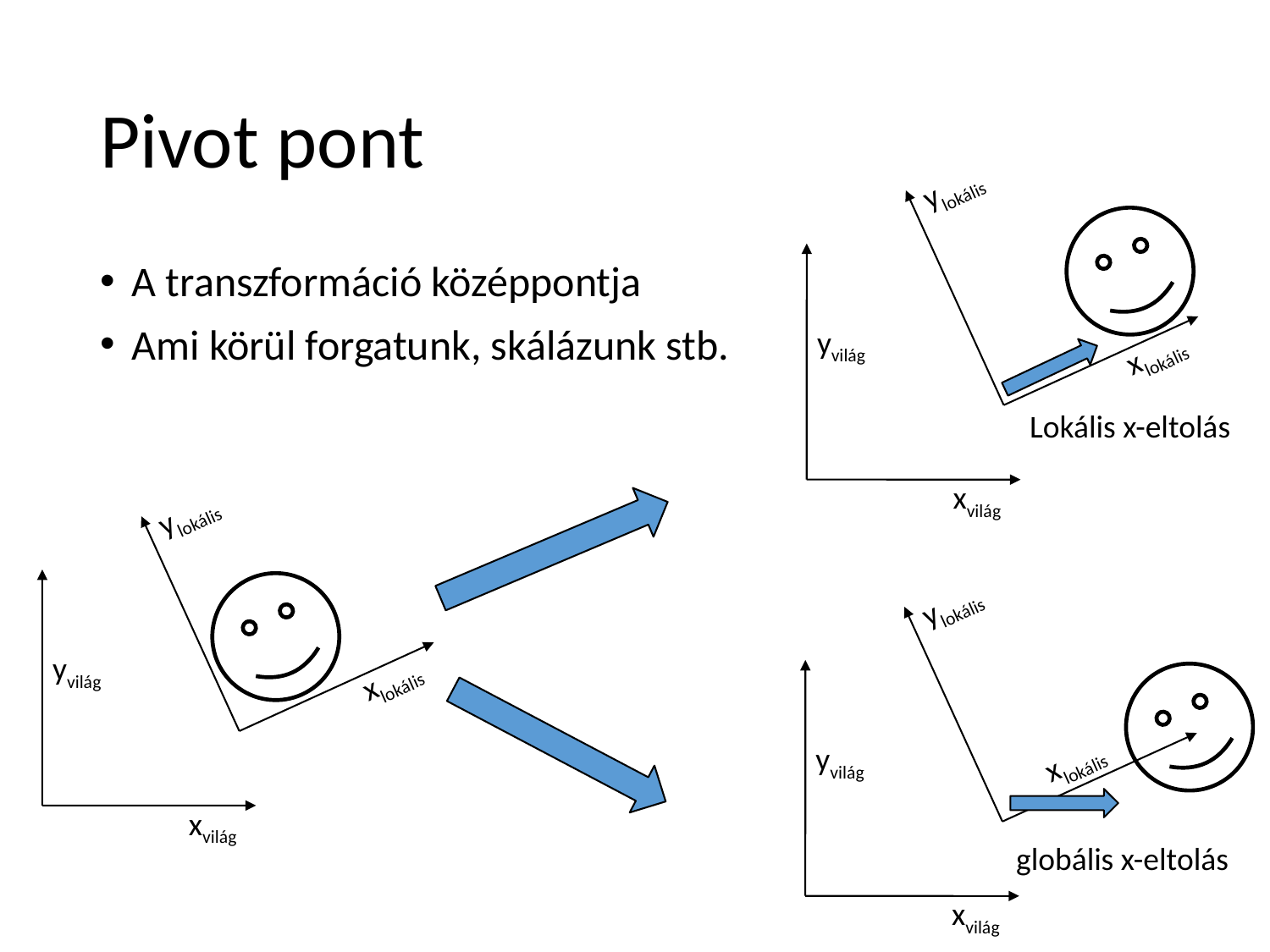

# Pivot pont
ylokális

xlokális

A transzformáció középpontja
Ami körül forgatunk, skálázunk stb.

yvilág

Lokális x-eltolás
ylokális

xlokális
xvilág

ylokális

xlokális

yvilág

yvilág

xvilág

globális x-eltolás
xvilág